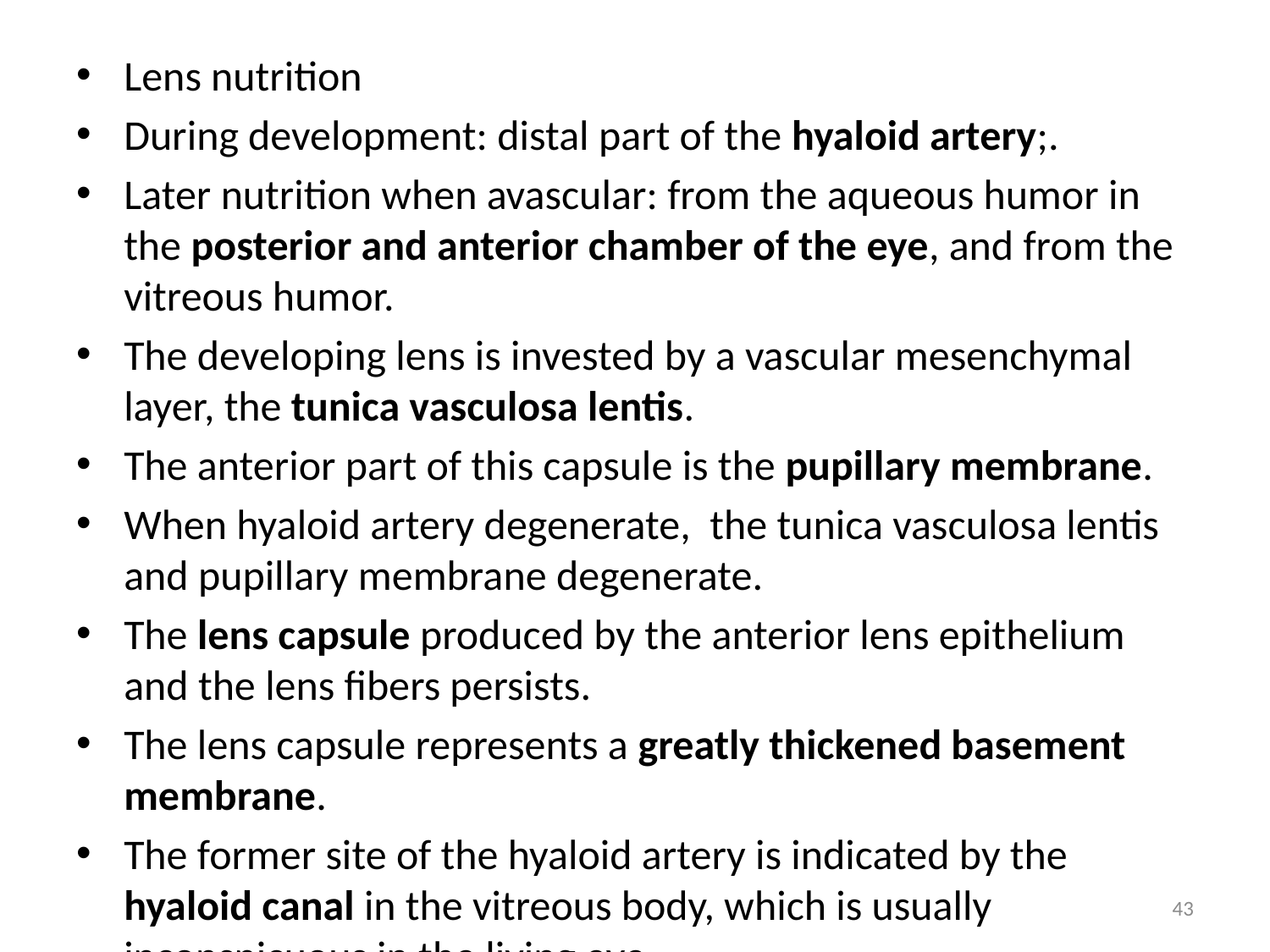

Lens nutrition
During development: distal part of the hyaloid artery;.
Later nutrition when avascular: from the aqueous humor in the posterior and anterior chamber of the eye, and from the vitreous humor.
The developing lens is invested by a vascular mesenchymal layer, the tunica vasculosa lentis.
The anterior part of this capsule is the pupillary membrane.
When hyaloid artery degenerate,  the tunica vasculosa lentis and pupillary membrane degenerate.
The lens capsule produced by the anterior lens epithelium and the lens fibers persists.
The lens capsule represents a greatly thickened basement membrane.
The former site of the hyaloid artery is indicated by the hyaloid canal in the vitreous body, which is usually inconspicuous in the living eye.
43